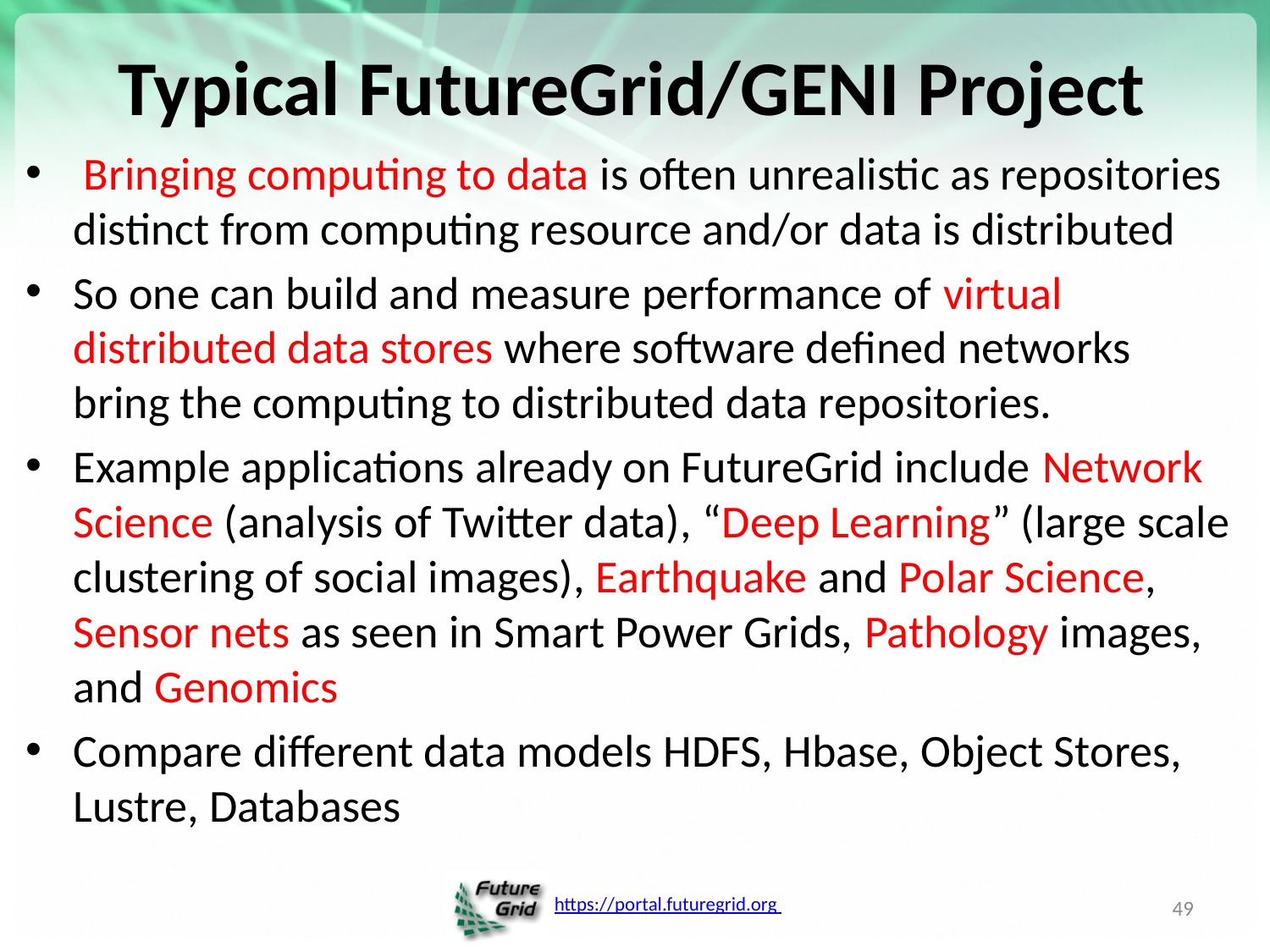

# Typical FutureGrid/GENI Project
 Bringing computing to data is often unrealistic as repositories distinct from computing resource and/or data is distributed
So one can build and measure performance of virtual distributed data stores where software defined networks bring the computing to distributed data repositories.
Example applications already on FutureGrid include Network Science (analysis of Twitter data), “Deep Learning” (large scale clustering of social images), Earthquake and Polar Science, Sensor nets as seen in Smart Power Grids, Pathology images, and Genomics
Compare different data models HDFS, Hbase, Object Stores, Lustre, Databases
49